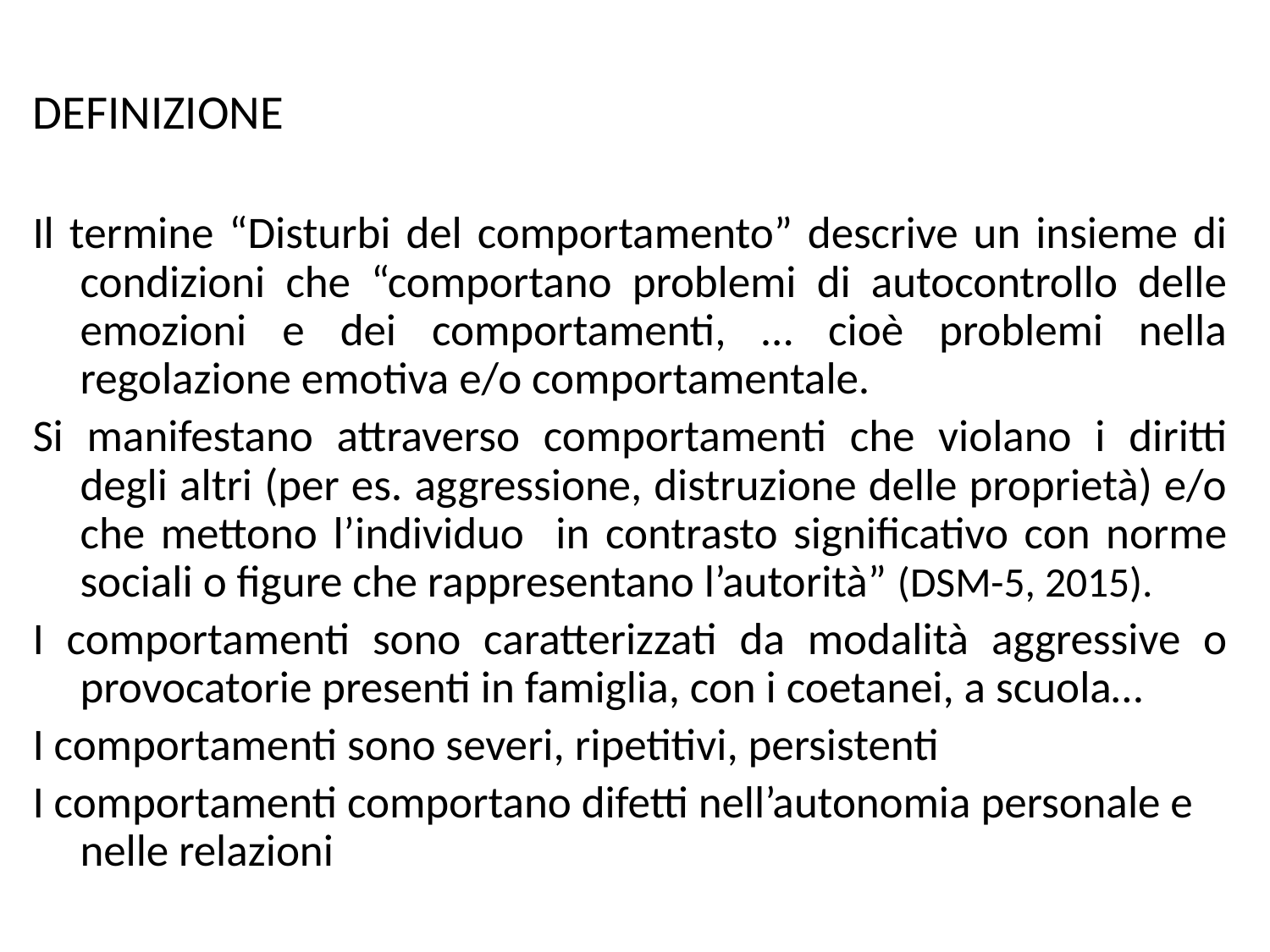

DEFINIZIONE

Il termine “Disturbi del comportamento” descrive un insieme di condizioni che “comportano problemi di autocontrollo delle emozioni e dei comportamenti, … cioè problemi nella regolazione emotiva e/o comportamentale.
Si manifestano attraverso comportamenti che violano i diritti degli altri (per es. aggressione, distruzione delle proprietà) e/o che mettono l’individuo  in contrasto significativo con norme sociali o figure che rappresentano l’autorità” (DSM-5, 2015).
I comportamenti sono caratterizzati da modalità aggressive o provocatorie presenti in famiglia, con i coetanei, a scuola…
I comportamenti sono severi, ripetitivi, persistenti
I comportamenti comportano difetti nell’autonomia personale e nelle relazioni